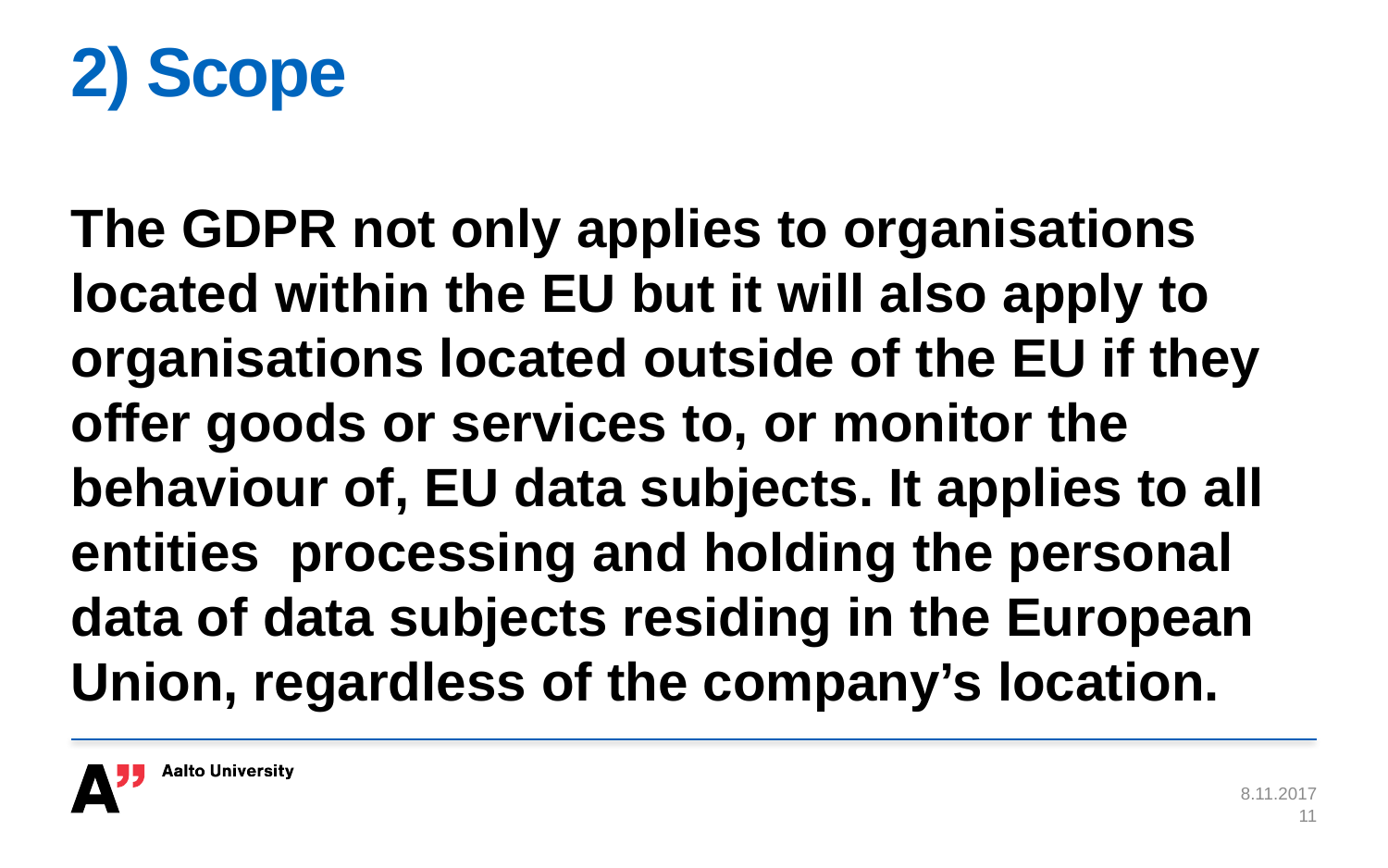

# 2) Scope
The GDPR not only applies to organisations located within the EU but it will also apply to organisations located outside of the EU if they offer goods or services to, or monitor the behaviour of, EU data subjects. It applies to all entities  processing and holding the personal data of data subjects residing in the European Union, regardless of the company’s location.

8.11.2017
11